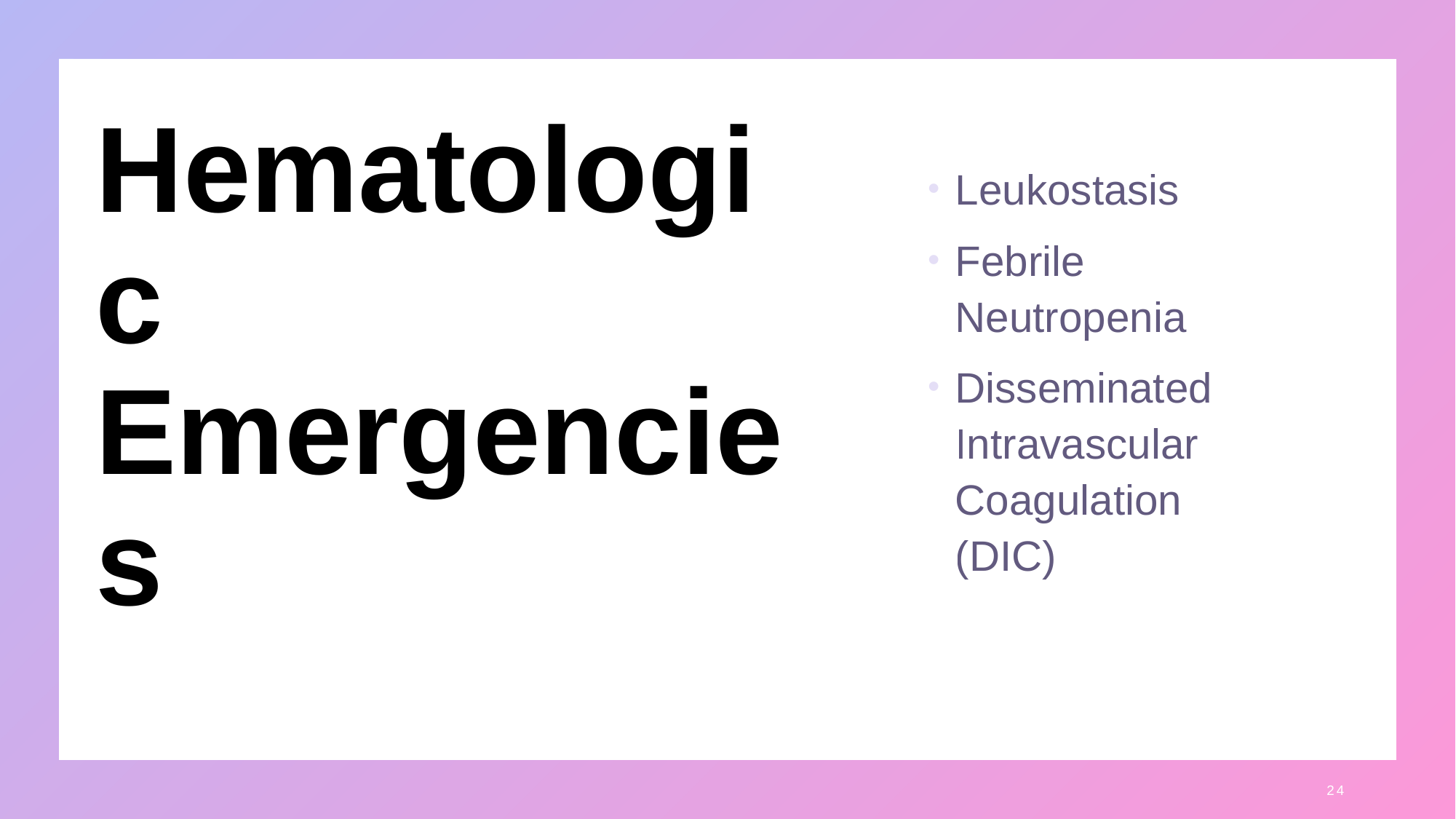

Leukostasis
Febrile Neutropenia
Disseminated Intravascular Coagulation (DIC)
# Hematologic Emergencies
24